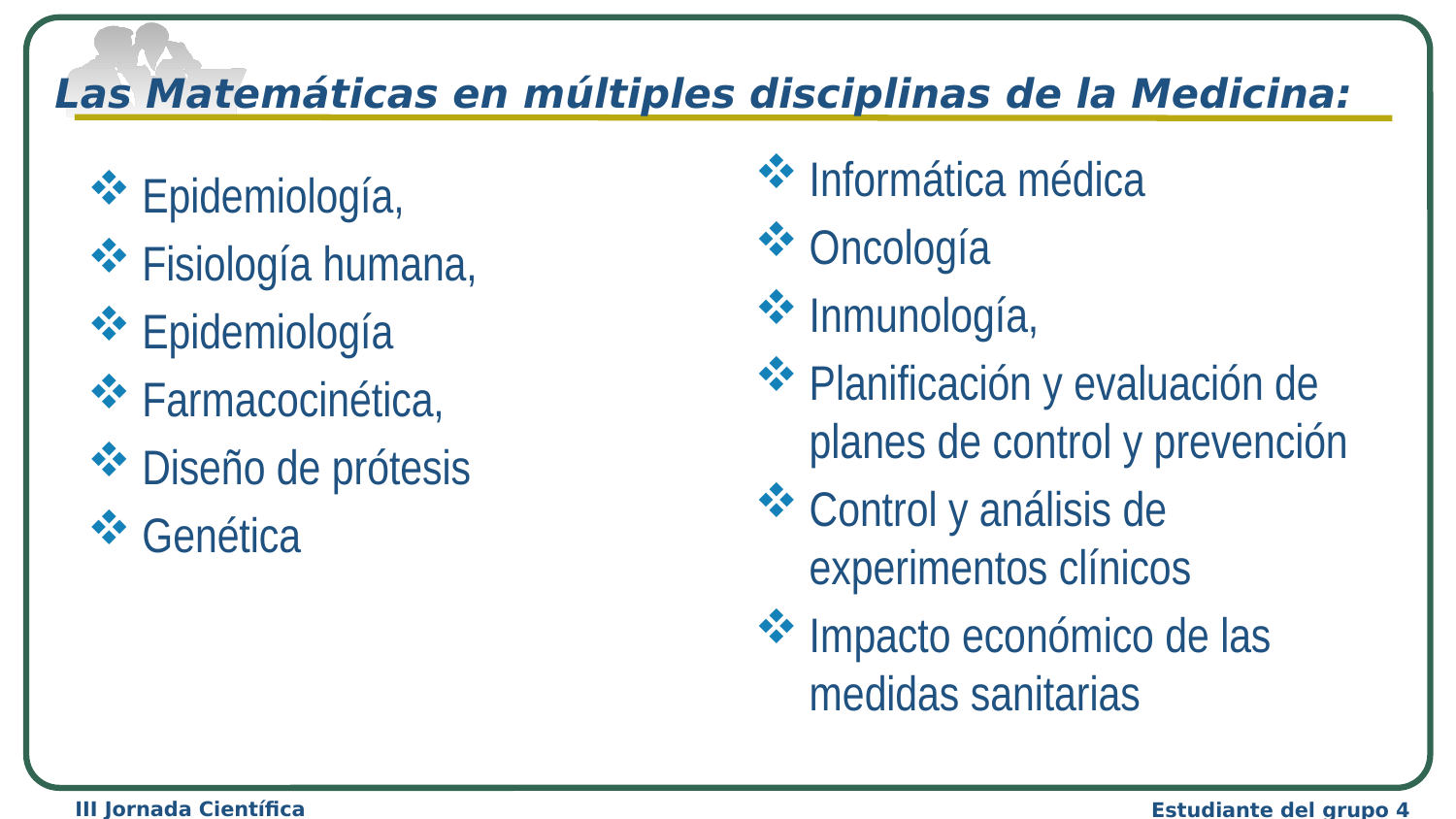

# Las Matemáticas en múltiples disciplinas de la Medicina:
Informática médica
Oncología
Inmunología,
Planificación y evaluación de planes de control y prevención
Control y análisis de experimentos clínicos
Impacto económico de las medidas sanitarias

Epidemiología,
Fisiología humana,
Epidemiología
Farmacocinética,
Diseño de prótesis
Genética

III Jornada Científica
Estudiante del grupo 4